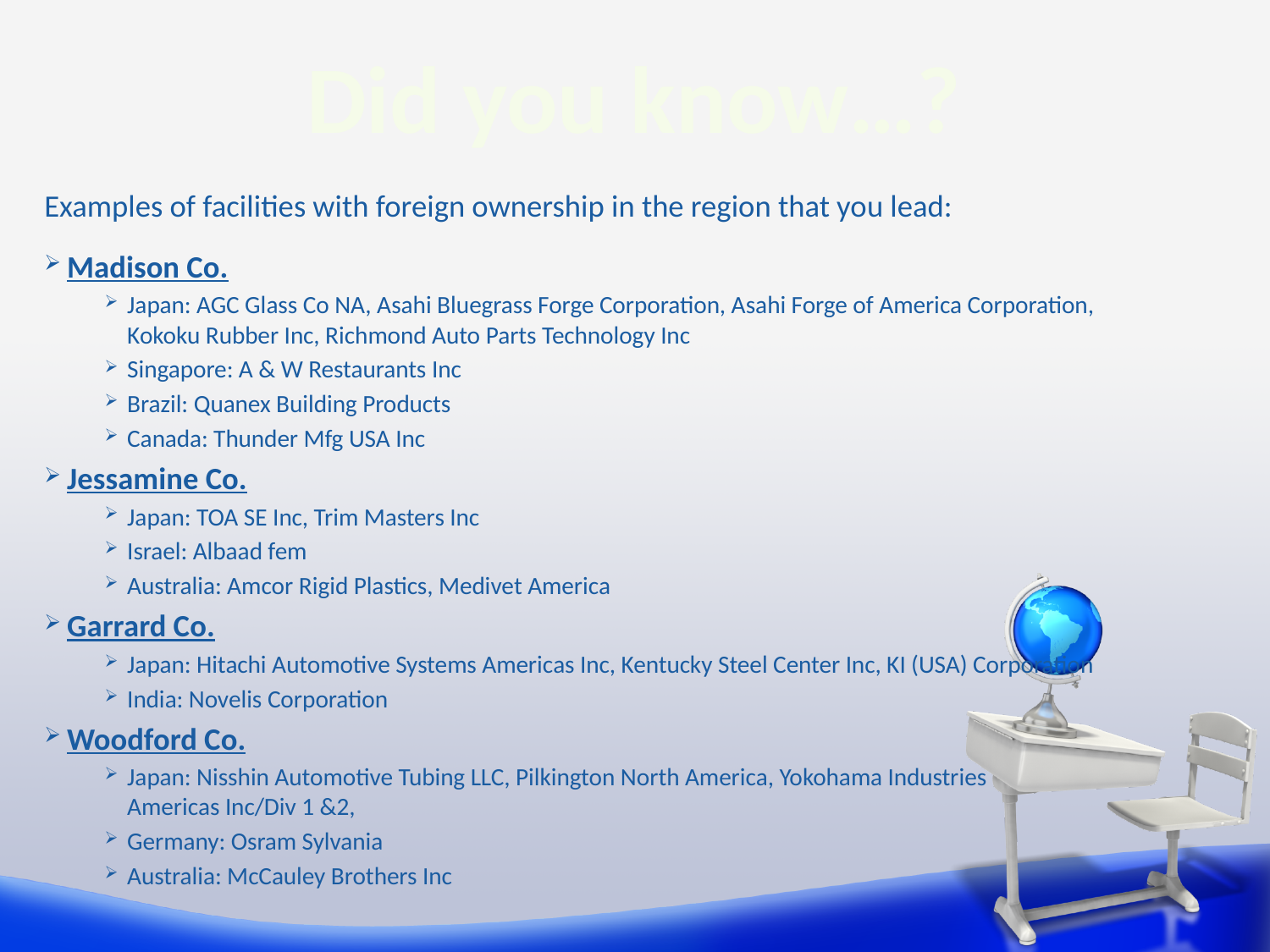

Did you know…?
Examples of facilities with foreign ownership in the region that you lead:

Madison Co.
Japan: AGC Glass Co NA, Asahi Bluegrass Forge Corporation, Asahi Forge of America Corporation, Kokoku Rubber Inc, Richmond Auto Parts Technology Inc
Singapore: A & W Restaurants Inc
Brazil: Quanex Building Products
Canada: Thunder Mfg USA Inc
Jessamine Co.
Japan: TOA SE Inc, Trim Masters Inc
Israel: Albaad fem
Australia: Amcor Rigid Plastics, Medivet America
Garrard Co.
Japan: Hitachi Automotive Systems Americas Inc, Kentucky Steel Center Inc, KI (USA) Corporation
India: Novelis Corporation
Woodford Co.
Japan: Nisshin Automotive Tubing LLC, Pilkington North America, Yokohama Industries
Americas Inc/Div 1 &2,
Germany: Osram Sylvania
Australia: McCauley Brothers Inc